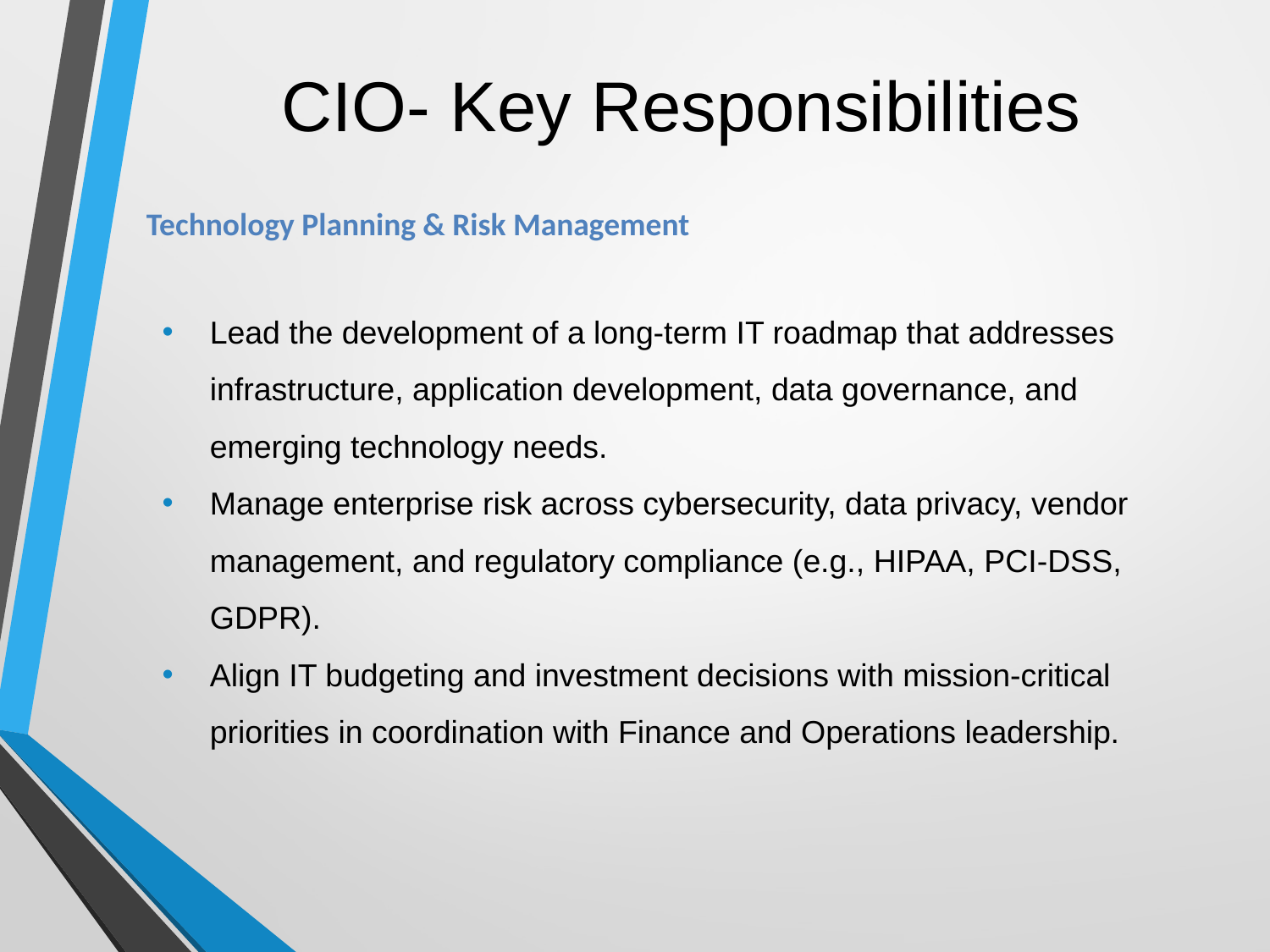

# CIO- Key Responsibilities
Technology Planning & Risk Management

Lead the development of a long-term IT roadmap that addresses infrastructure, application development, data governance, and emerging technology needs.
Manage enterprise risk across cybersecurity, data privacy, vendor management, and regulatory compliance (e.g., HIPAA, PCI-DSS, GDPR).
Align IT budgeting and investment decisions with mission-critical priorities in coordination with Finance and Operations leadership.